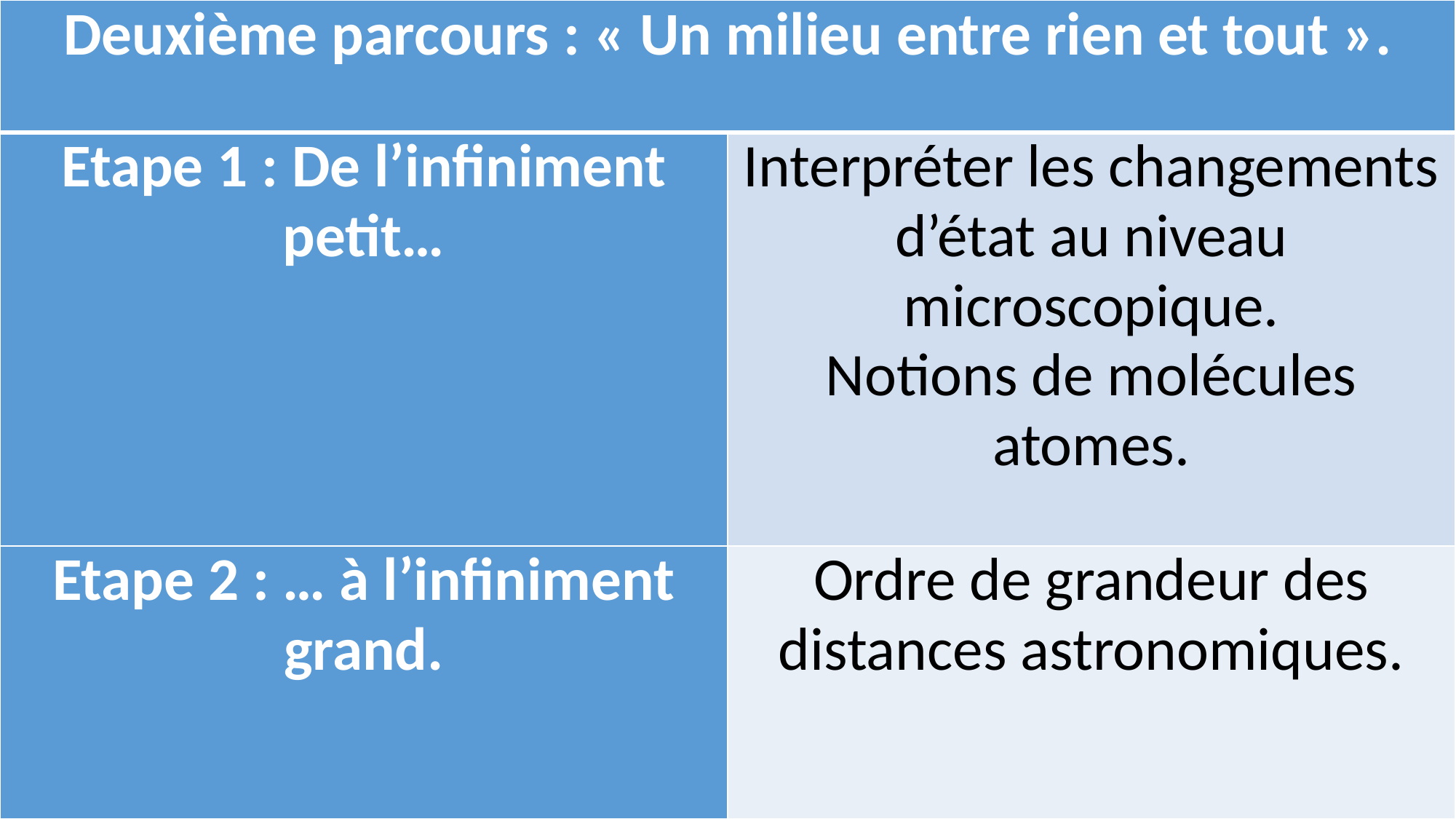

| Deuxième parcours : « Un milieu entre rien et tout ». |  |
| --- | --- |
| Etape 1 : De l’infiniment petit… | Interpréter les changements d’état au niveau microscopique. Notions de molécules atomes. |
| Etape 2 : … à l’infiniment grand. | Ordre de grandeur des distances astronomiques. |